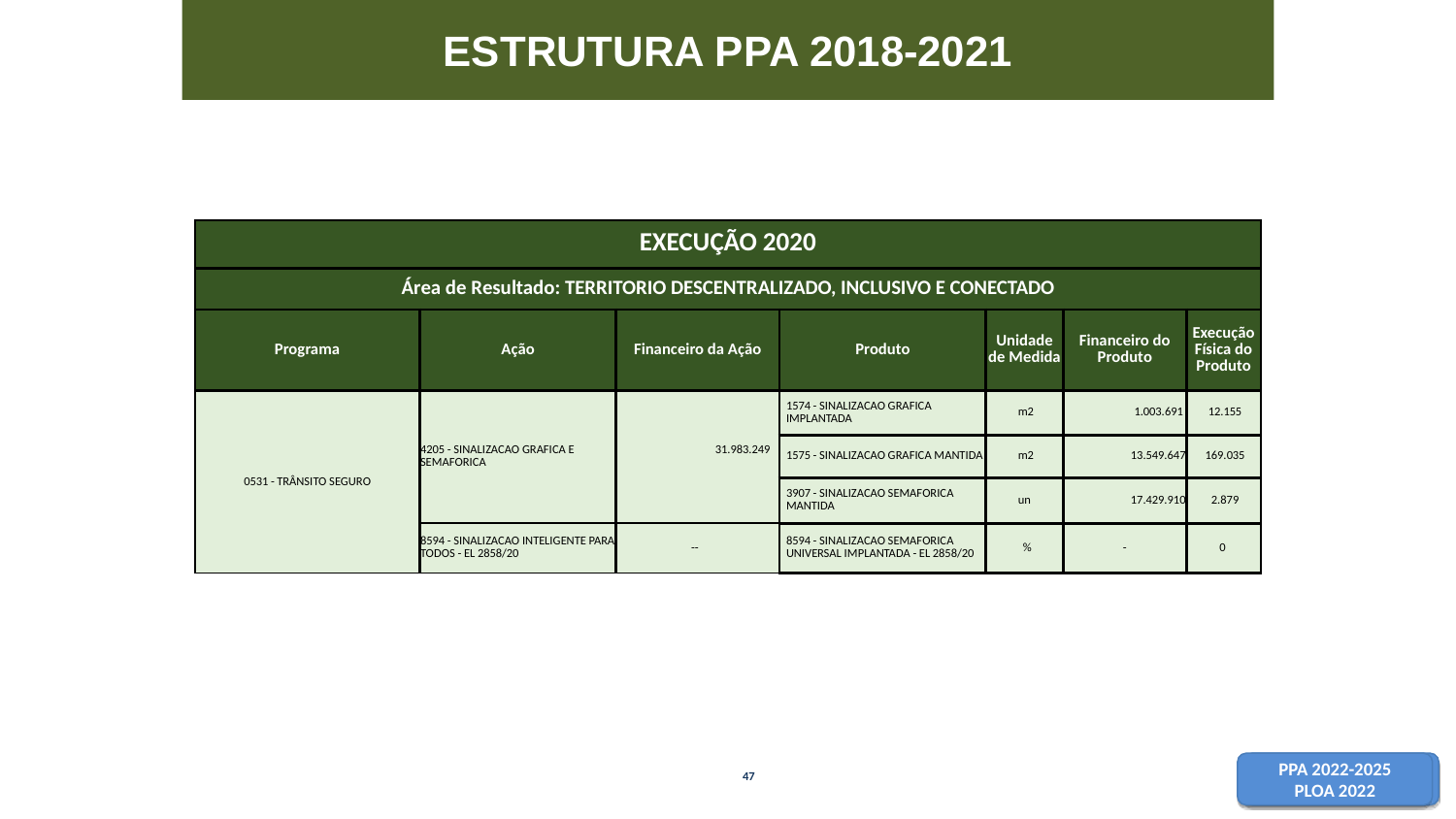

# ESTRUTURA PPA 2018-2021
| EXECUÇÃO 2020 |  |  |  |  |  |  |
| --- | --- | --- | --- | --- | --- | --- |
| Área de Resultado: TERRITORIO DESCENTRALIZADO, INCLUSIVO E CONECTADO |  |  |  |  |  |  |
| Programa | Ação | Financeiro da Ação | Produto | Unidade de Medida | Financeiro do Produto | Execução Física do Produto |
| 0531 - TRÂNSITO SEGURO | 4205 - SINALIZACAO GRAFICA E SEMAFORICA | 31.983.249 | 1574 - SINALIZACAO GRAFICA IMPLANTADA | m2 | 1.003.691 | 12.155 |
|  |  |  | 1575 - SINALIZACAO GRAFICA MANTIDA | m2 | 13.549.647 | 169.035 |
|  |  |  | 3907 - SINALIZACAO SEMAFORICA MANTIDA | un | 17.429.910 | 2.879 |
|  | 8594 - SINALIZACAO INTELIGENTE PARA TODOS - EL 2858/20 | -- | 8594 - SINALIZACAO SEMAFORICA UNIVERSAL IMPLANTADA - EL 2858/20 | % | - | 0 |
47